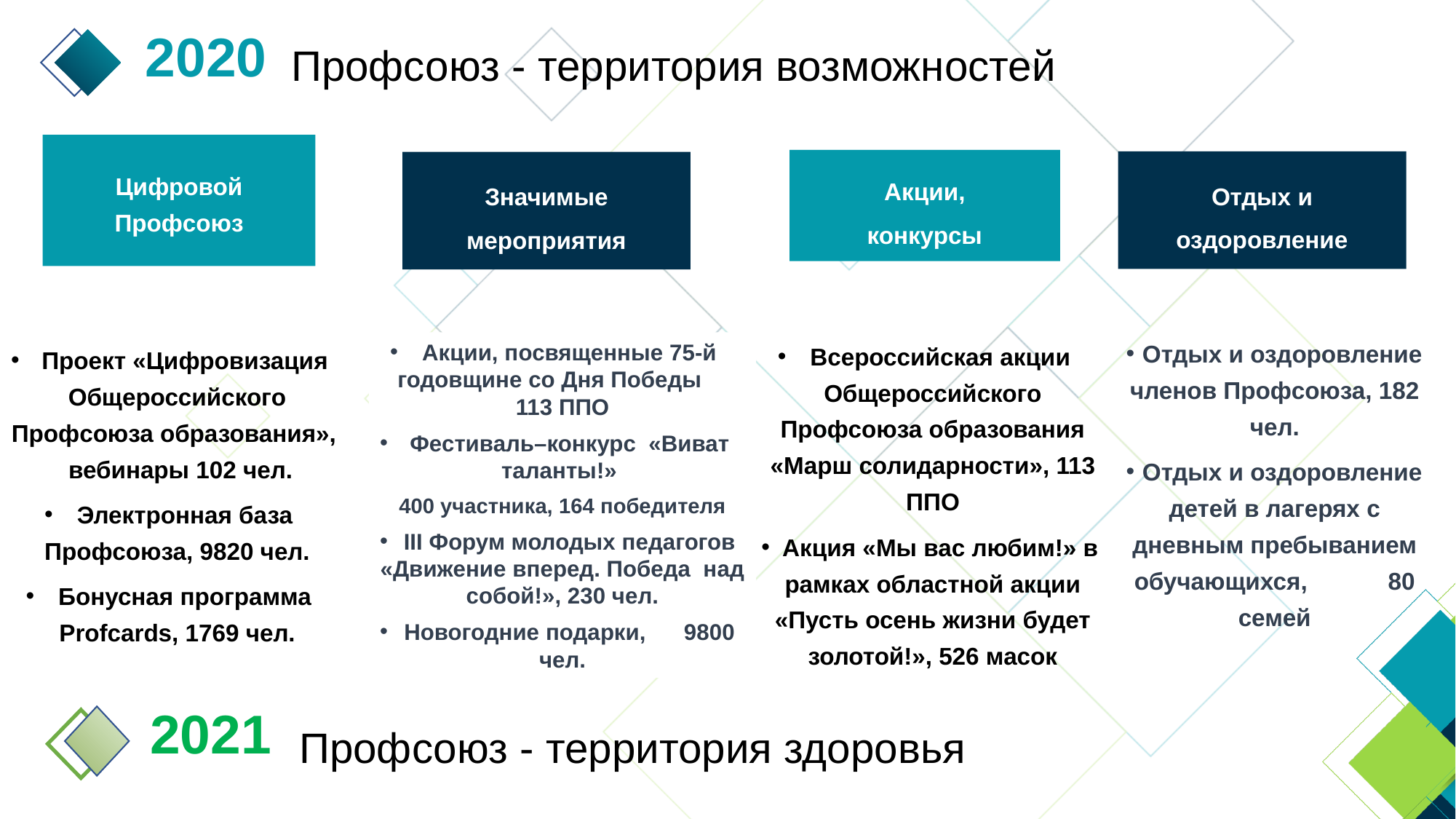

2020
Профсоюз - территория возможностей
Профсоюз - территория здоровья
Председатель ТГОП

Цифровой Профсоюз
Акции,
конкурсы
Отдых и оздоровление
Значимые мероприятия
 Отдых и оздоровление членов Профсоюза, 182 чел.
 Отдых и оздоровление детей в лагерях с дневным пребыванием обучающихся,            80 семей
 Всероссийская акции Общероссийского Профсоюза образования «Марш солидарности», 113 ППО
 Акция «Мы вас любим!» в рамках областной акции «Пусть осень жизни будет золотой!», 526 масок
 Акции, посвященные 75-й годовщине со Дня Победы     113 ППО
 Фестиваль–конкурс  «Виват таланты!»
400 участника, 164 победителя
 III Форум молодых педагогов «Движение вперед. Победа  над собой!», 230 чел.
 Новогодние подарки,      9800 чел.
 Проект «Цифровизация Общероссийского Профсоюза образования»,   вебинары 102 чел.
 Электронная база Профсоюза, 9820 чел.
 Бонусная программа Profcards, 1769 чел.
2021